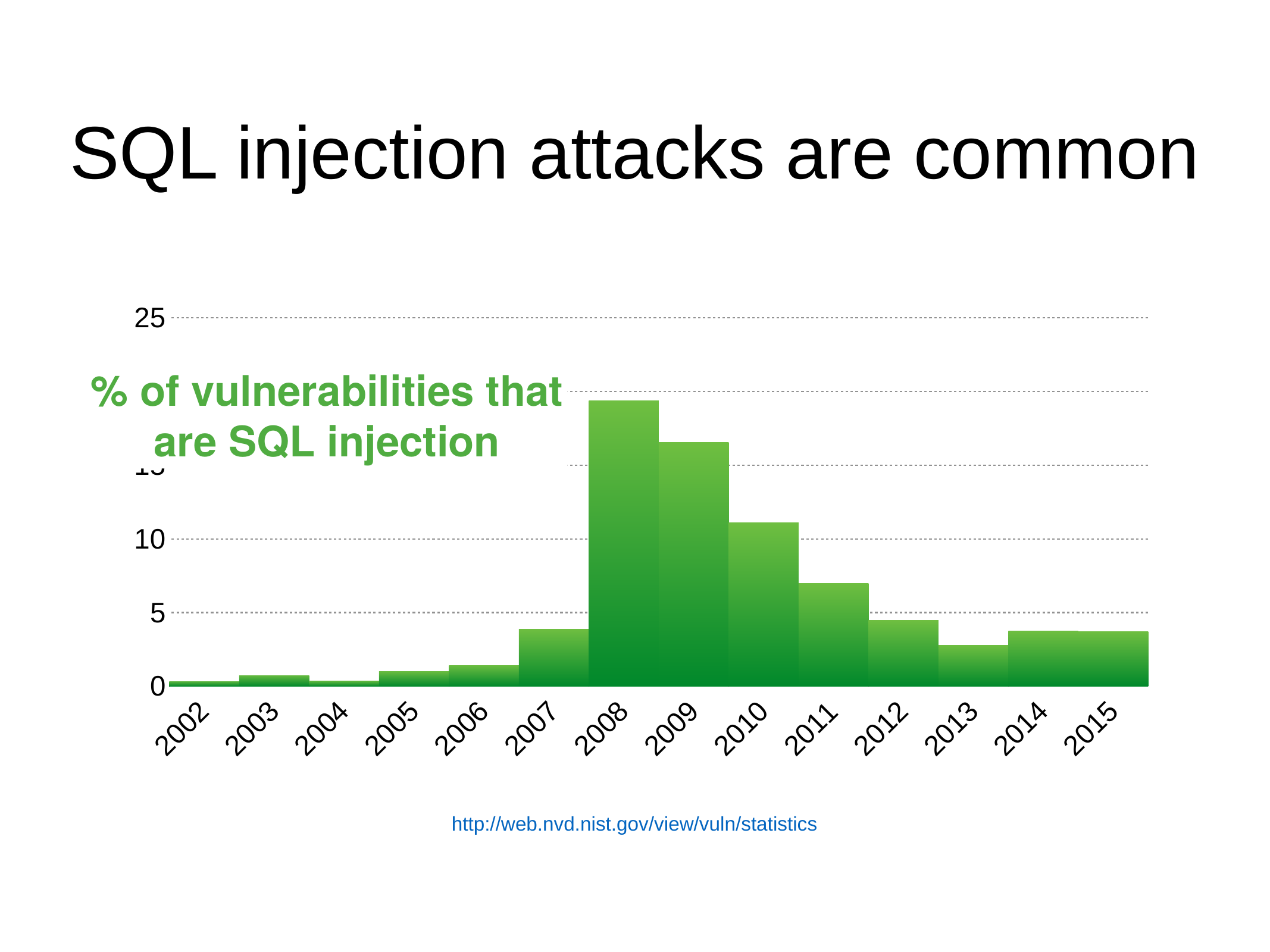

# SQL injection attacks are common

[unsupported chart]

% of vulnerabilities that
are SQL injection
http://web.nvd.nist.gov/view/vuln/statistics